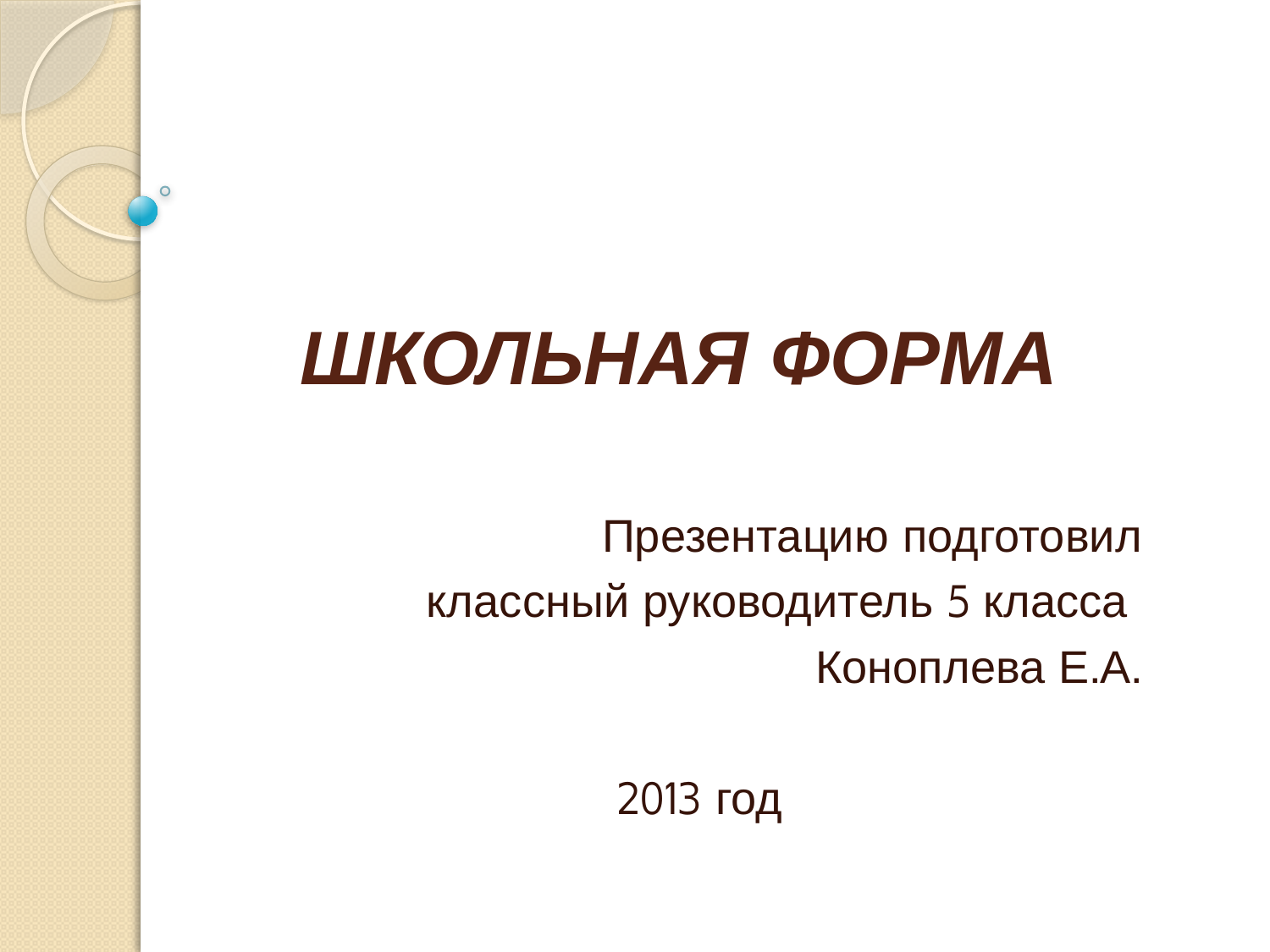

# ШКОЛЬНАЯ ФОРМА
Презентацию подготовил
 классный руководитель 5 класса
Коноплева Е.А.

2013 год